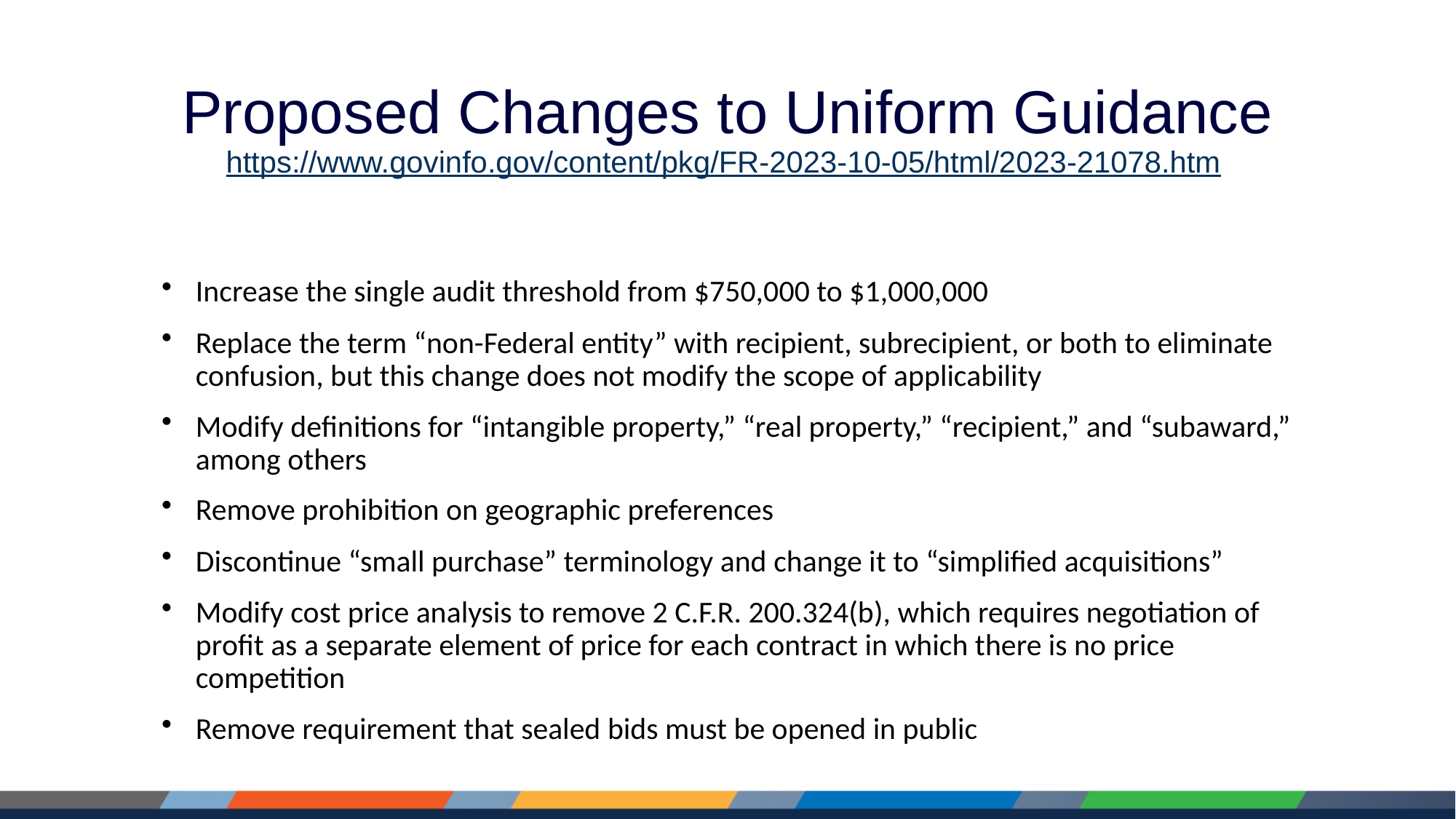

# Proposed Changes to Uniform Guidance https://www.govinfo.gov/content/pkg/FR-2023-10-05/html/2023-21078.htm
Increase the single audit threshold from $750,000 to $1,000,000
Replace the term “non-Federal entity” with recipient, subrecipient, or both to eliminate confusion, but this change does not modify the scope of applicability
Modify definitions for “intangible property,” “real property,” “recipient,” and “subaward,” among others
Remove prohibition on geographic preferences
Discontinue “small purchase” terminology and change it to “simplified acquisitions”
Modify cost price analysis to remove 2 C.F.R. 200.324(b), which requires negotiation of profit as a separate element of price for each contract in which there is no price competition
Remove requirement that sealed bids must be opened in public